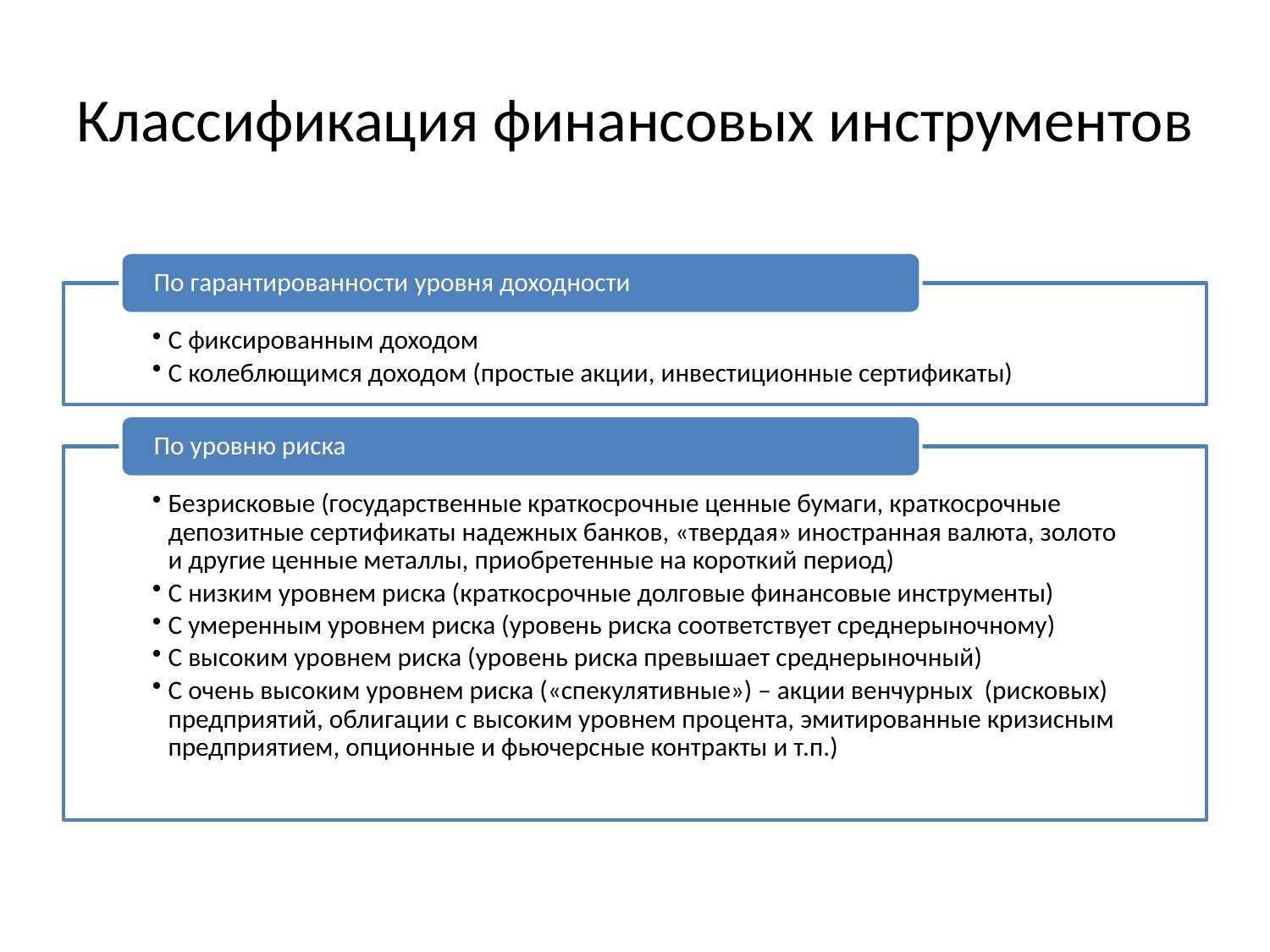

# Классификация финансовых инструментов
С фиксированным доходом
С колеблющимся доходом (простые акции, инвестиционные сертификаты)
По гарантированности уровня доходности
Безрисковые (государственные краткосрочные ценные бумаги, краткосрочные депозитные сертификаты надежных банков, «твердая» иностранная валюта, золото и другие ценные металлы, приобретенные на короткий период)
С низким уровнем риска (краткосрочные долговые финансовые инструменты)
С умеренным уровнем риска (уровень риска соответствует среднерыночному)
С высоким уровнем риска (уровень риска превышает среднерыночный)
С очень высоким уровнем риска («спекулятивные») – акции венчурных  (рисковых) предприятий, облигации с высоким уровнем процента, эмитированные кризисным предприятием, опционные и фьючерсные контракты и т.п.)

По уровню риска